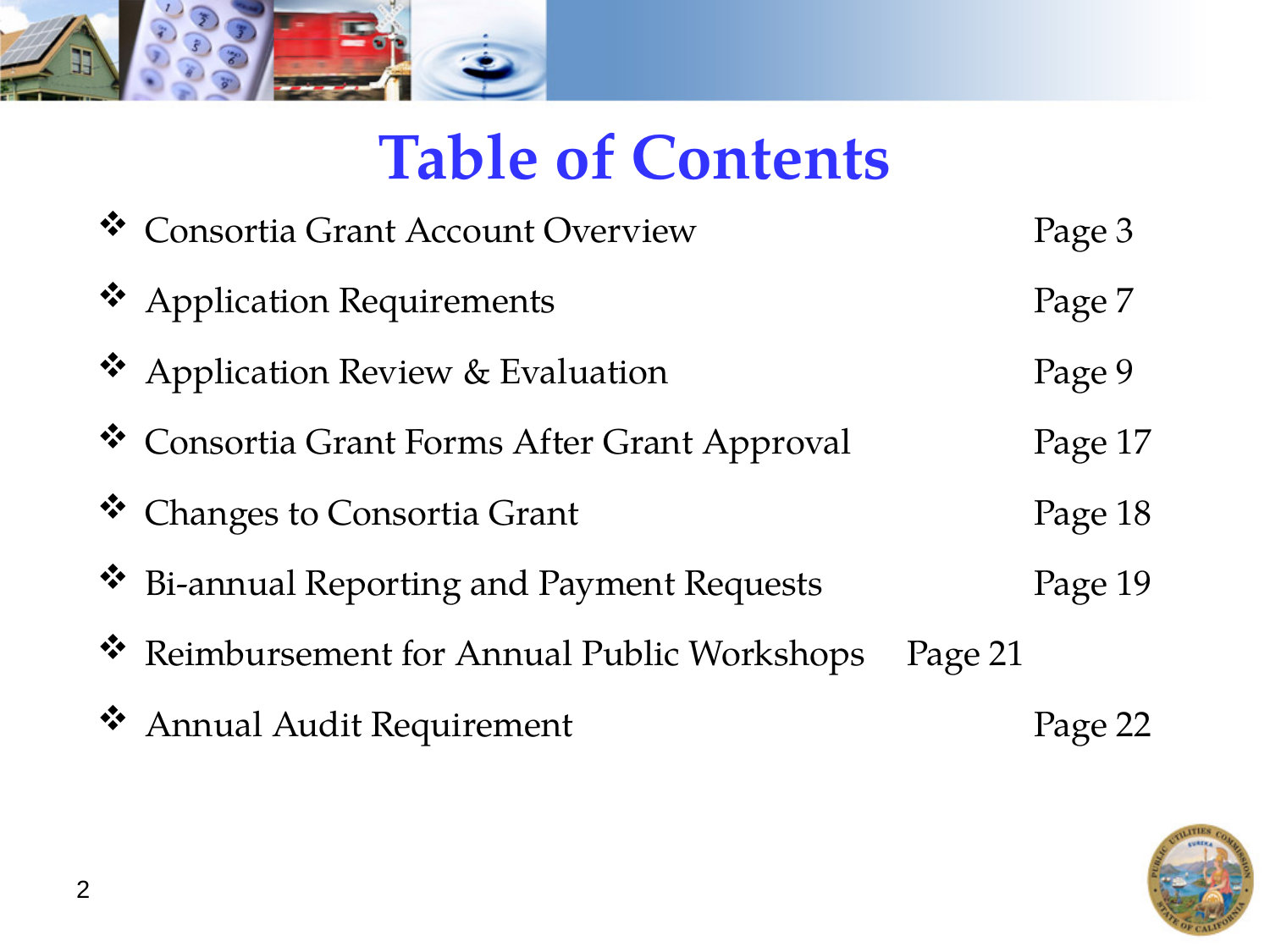

# Table of Contents
Consortia Grant Account Overview			Page 3
Application Requirements				Page 7
Application Review & Evaluation			Page 9
Consortia Grant Forms After Grant Approval		Page 17
Changes to Consortia Grant				Page 18
Bi-annual Reporting and Payment Requests		Page 19
Reimbursement for Annual Public Workshops	Page 21
Annual Audit Requirement				Page 22

2